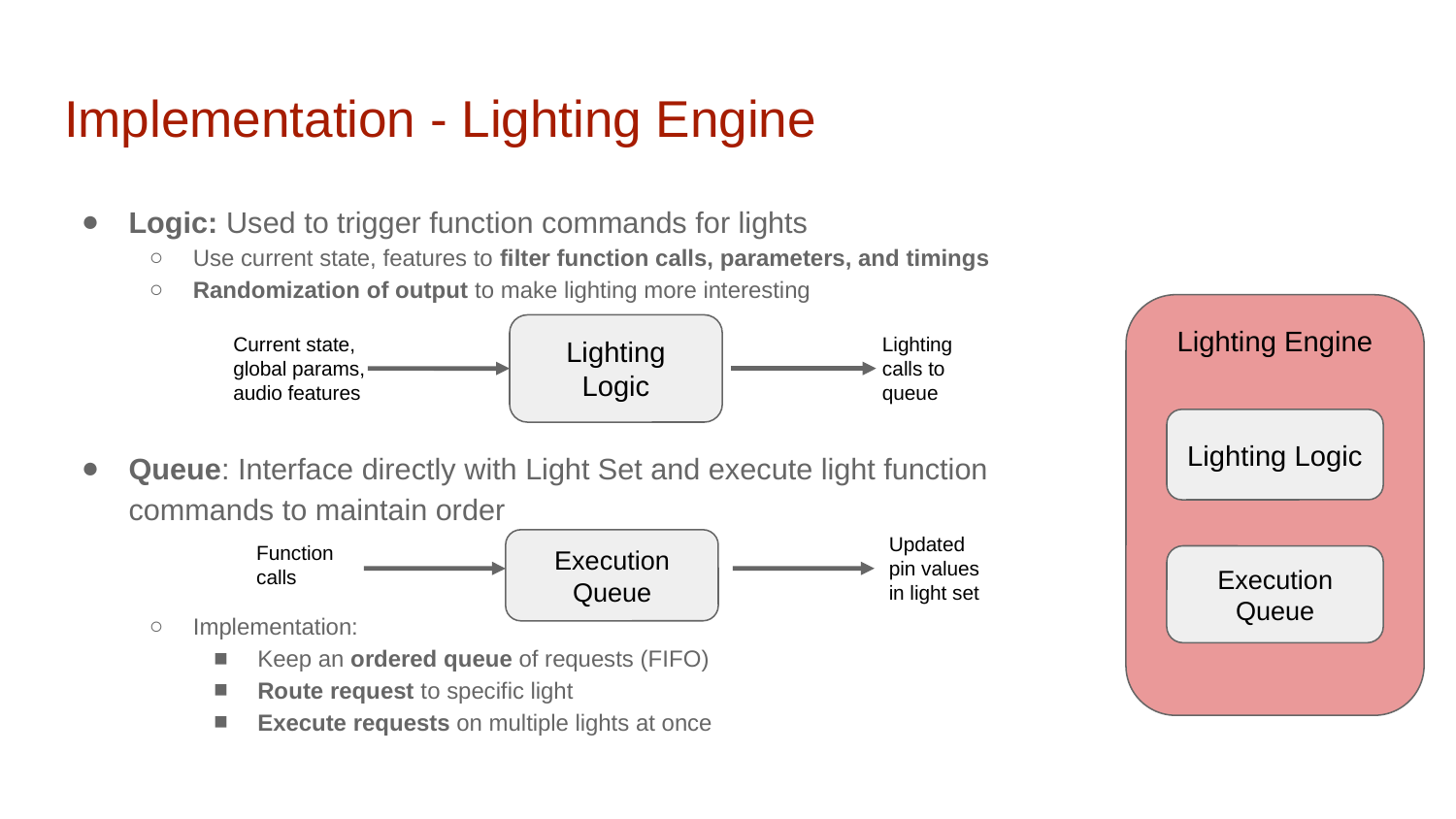

# Implementation - Lighting Engine
Logic: Used to trigger function commands for lights
Use current state, features to filter function calls, parameters, and timings
Randomization of output to make lighting more interesting

Queue: Interface directly with Light Set and execute light function commands to maintain order

Implementation:
Keep an ordered queue of requests (FIFO)
Route request to specific light
Execute requests on multiple lights at once
Lighting Engine
Lighting Logic
Execution Queue
Lighting Logic
Current state,    global params, audio features
Lighting calls to queue
Updated pin values in light set
Function calls
Execution Queue